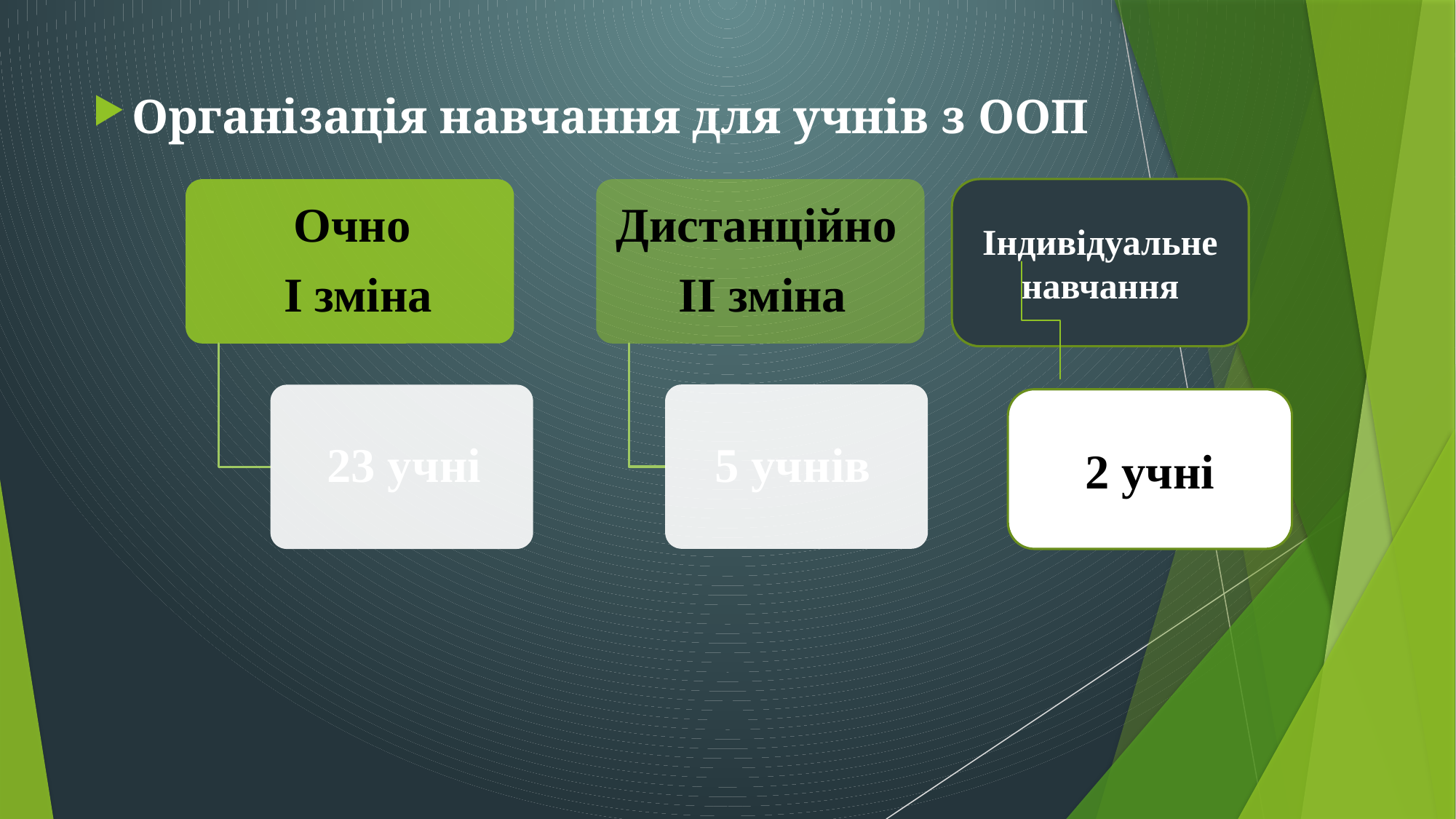

Організація навчання для учнів з ООП

Очно
 І зміна
23 учні
Дистанційно
ІІ зміна
5 учнів
Індивідуальне навчання
2 учні